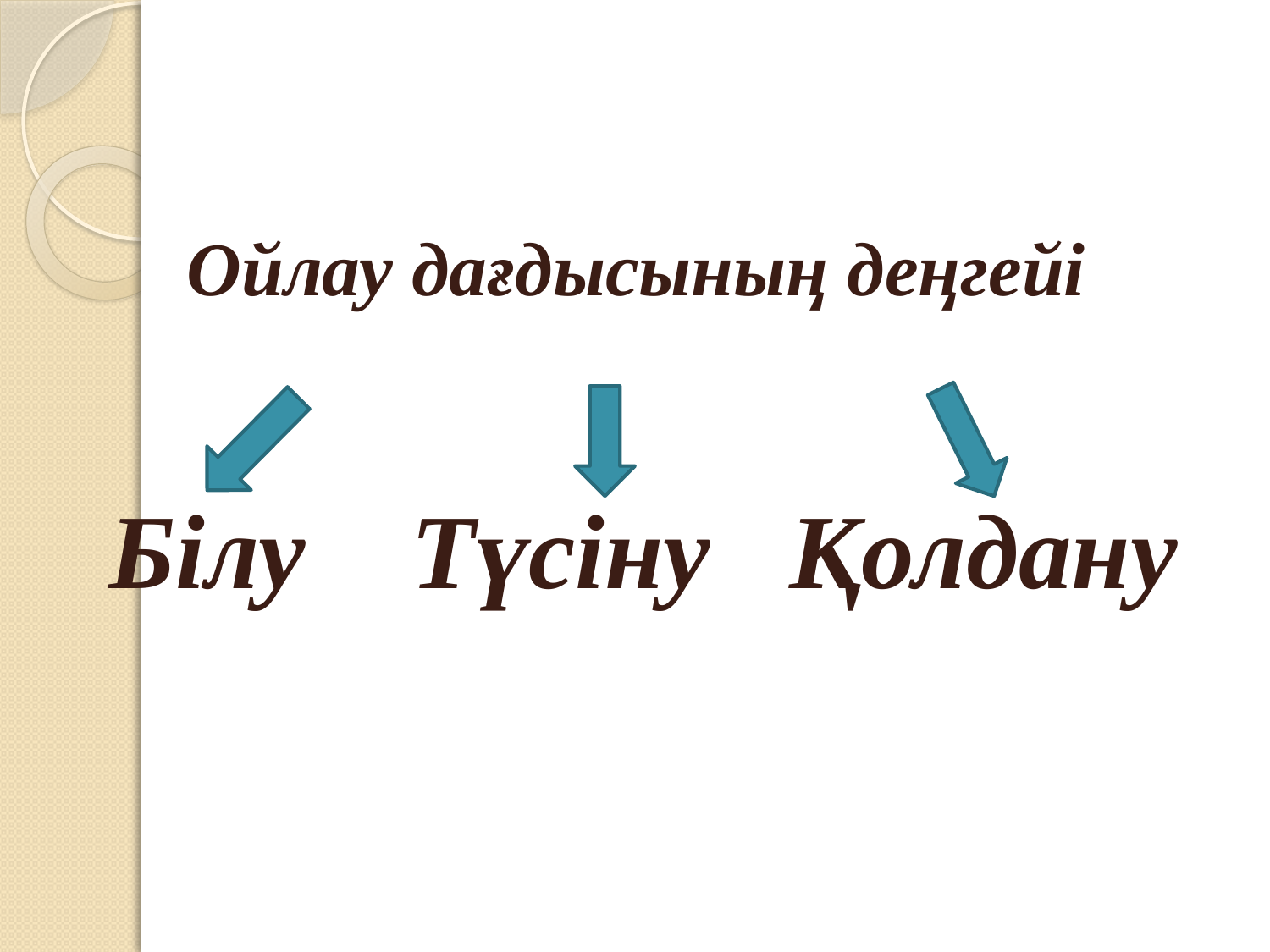

# Ойлау дағдысының деңгейі

Білу    Түсіну   Қолдану